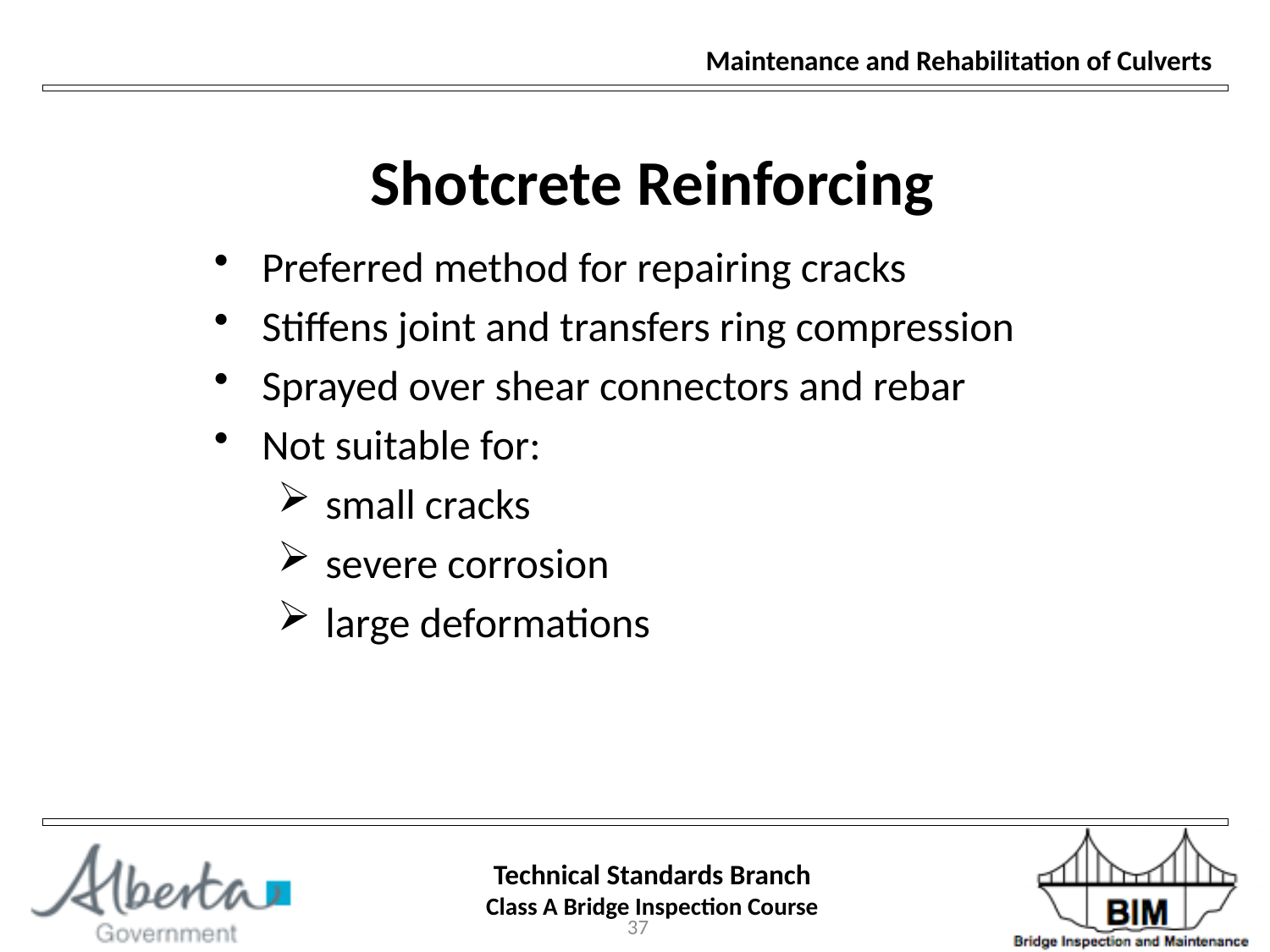

Maintenance and Rehabilitation of Culverts

Shotcrete Reinforcing
Preferred method for repairing cracks
Stiffens joint and transfers ring compression
Sprayed over shear connectors and rebar
Not suitable for:
small cracks
severe corrosion
large deformations

37